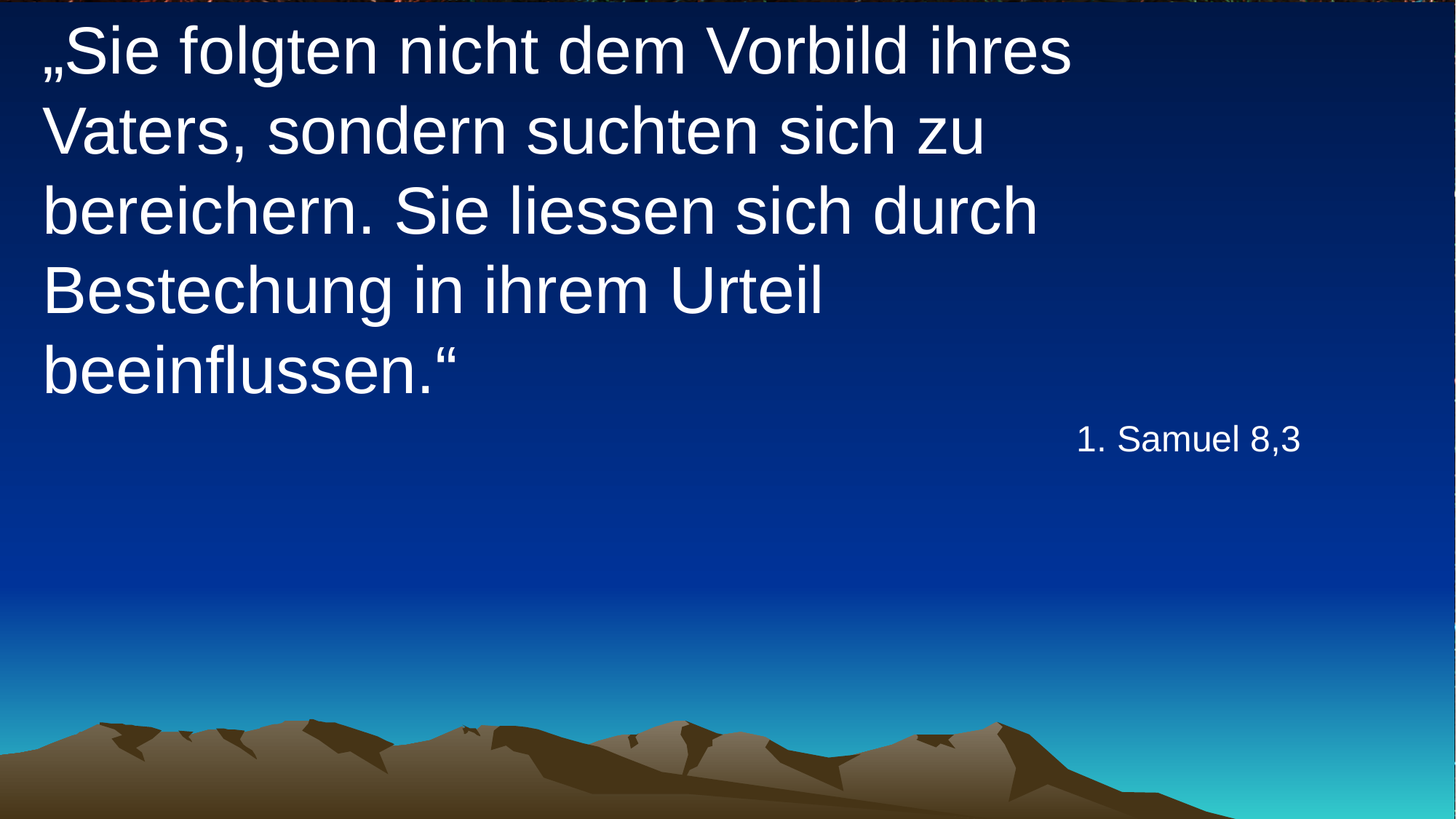

# „Sie folgten nicht dem Vorbild ihres Vaters, sondern suchten sich zu bereichern. Sie liessen sich durch Bestechung in ihrem Urteil beeinflussen.“
1. Samuel 8,3